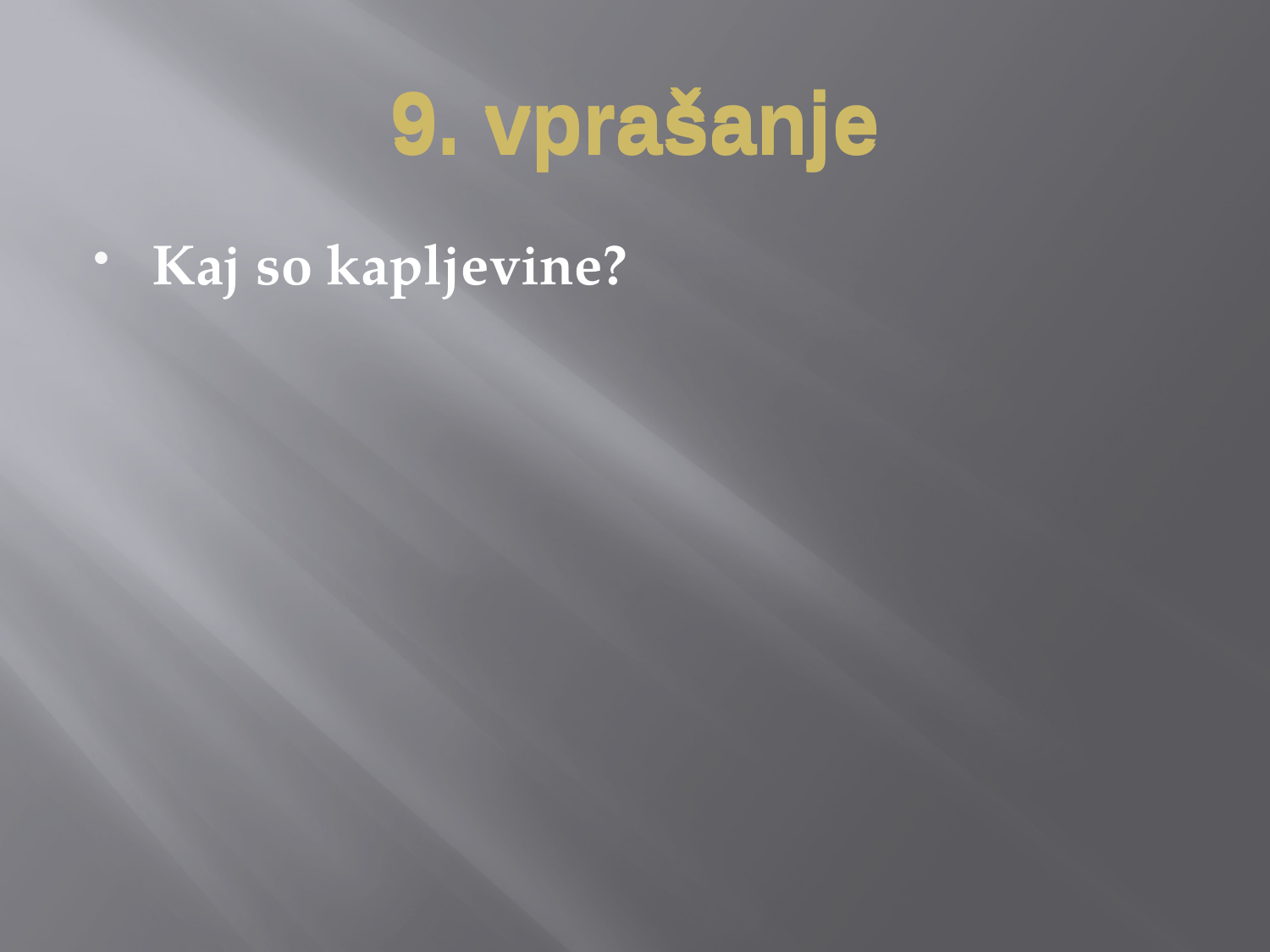

# 9. vprašanje
9. vprašanje
Kaj so kapljevine?